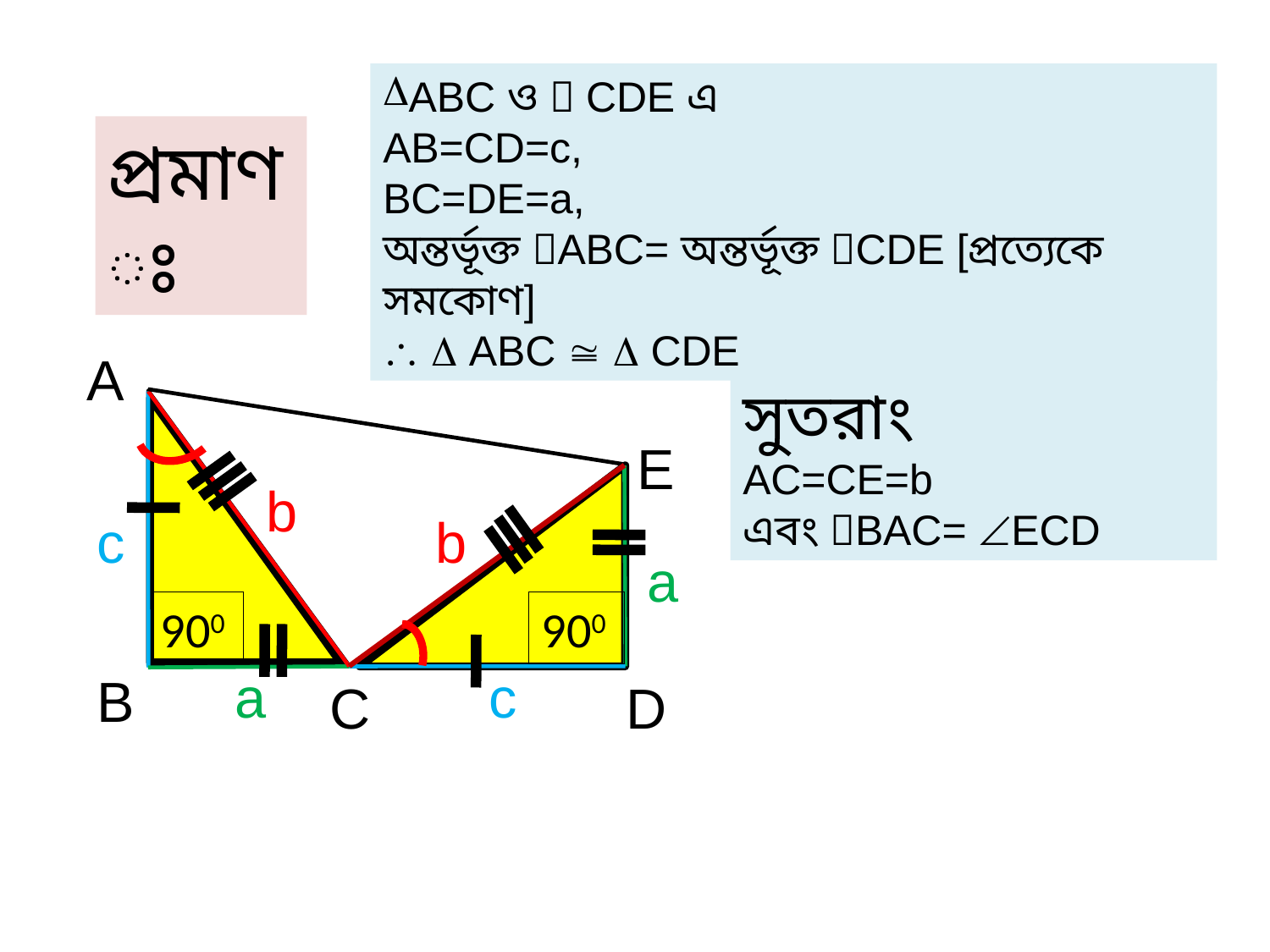

ABC ও Δ CDE এ
AB=CD=c,
BC=DE=a,
অন্তর্ভূক্ত ∠ABC= অন্তর্ভূক্ত ∠CDE [প্রত্যেকে সমকোণ]
∴ Δ ABC ≅ Δ CDE
প্রমাণঃ
A
সুতরাং
AC=CE=b
এবং ∠BAC= ∠ECD

b

E

c
b
a
900
900

a
c
B
C
D